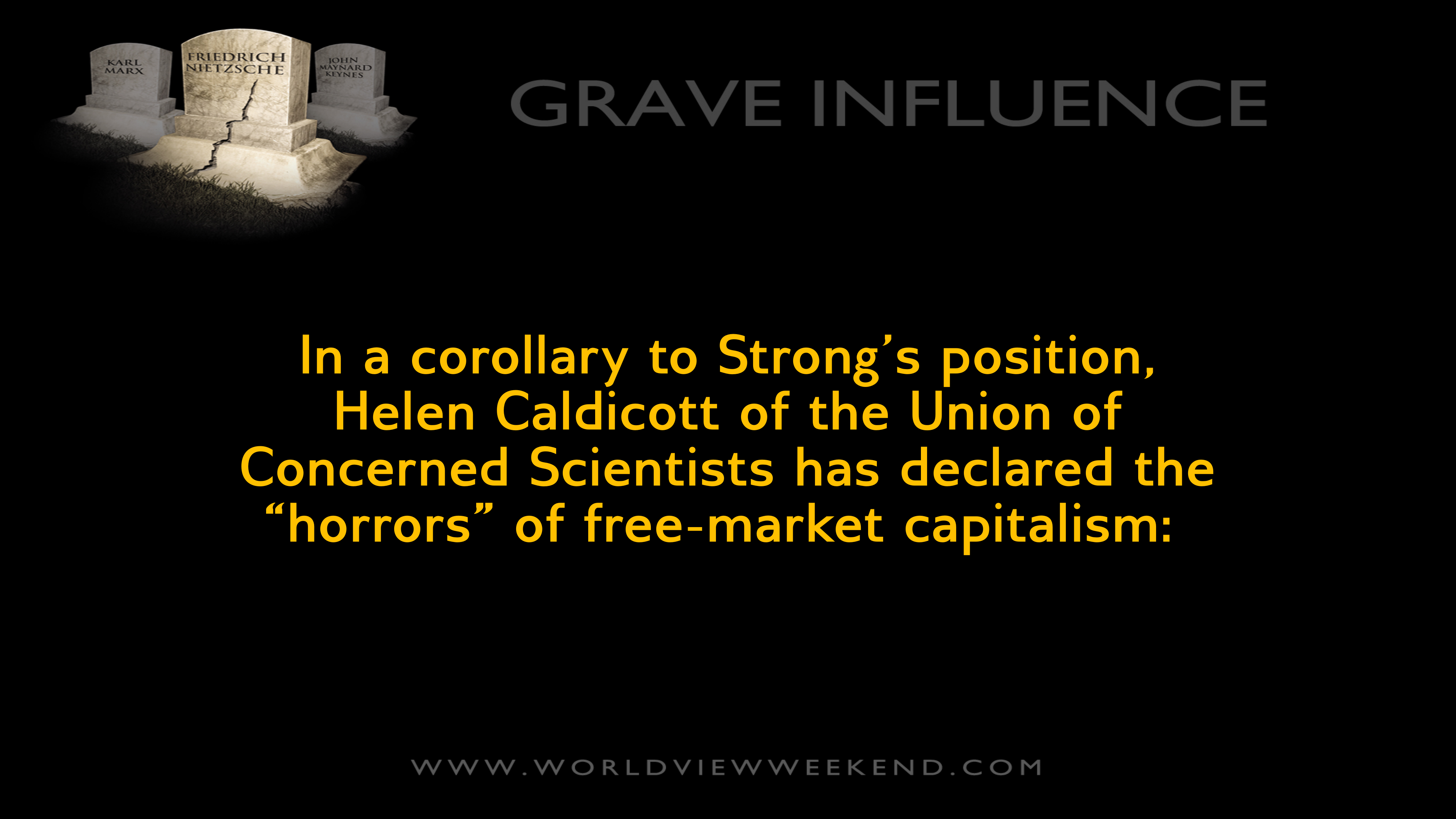

In a corollary to Strong’s position, Helen Caldicott of the Union of Concerned Scientists has declared the “horrors” of free-market capitalism: